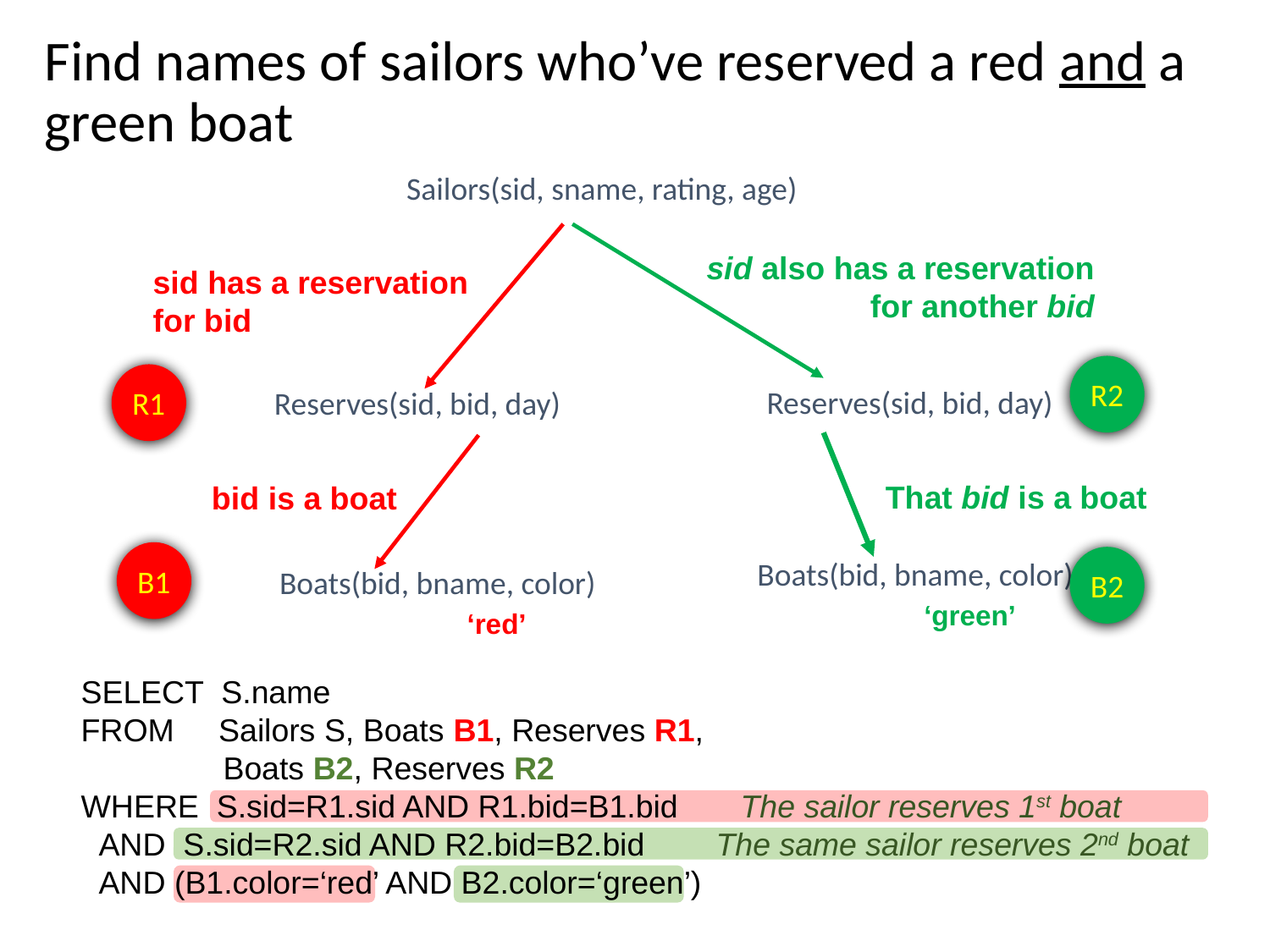

# Find names of sailors who’ve reserved a red and a green boat
Sailors(sid, sname, rating, age)
sid has a reservation for bid
Reserves(sid, bid, day)
bid is a boat
Boats(bid, bname, color)
‘red’
R1
B1
sid also has a reservation for another bid
Reserves(sid, bid, day)
That bid is a boat
Boats(bid, bname, color)
‘green’
R2
B2
SELECT  S.name
FROM     Sailors S, Boats B1, Reserves R1,
                Boats B2, Reserves R2
WHERE  S.sid=R1.sid AND R1.bid=B1.bid       The sailor reserves 1st boat
  AND  S.sid=R2.sid AND R2.bid=B2.bid        The same sailor reserves 2nd boat
  AND (B1.color=‘red’ AND B2.color=‘green’)